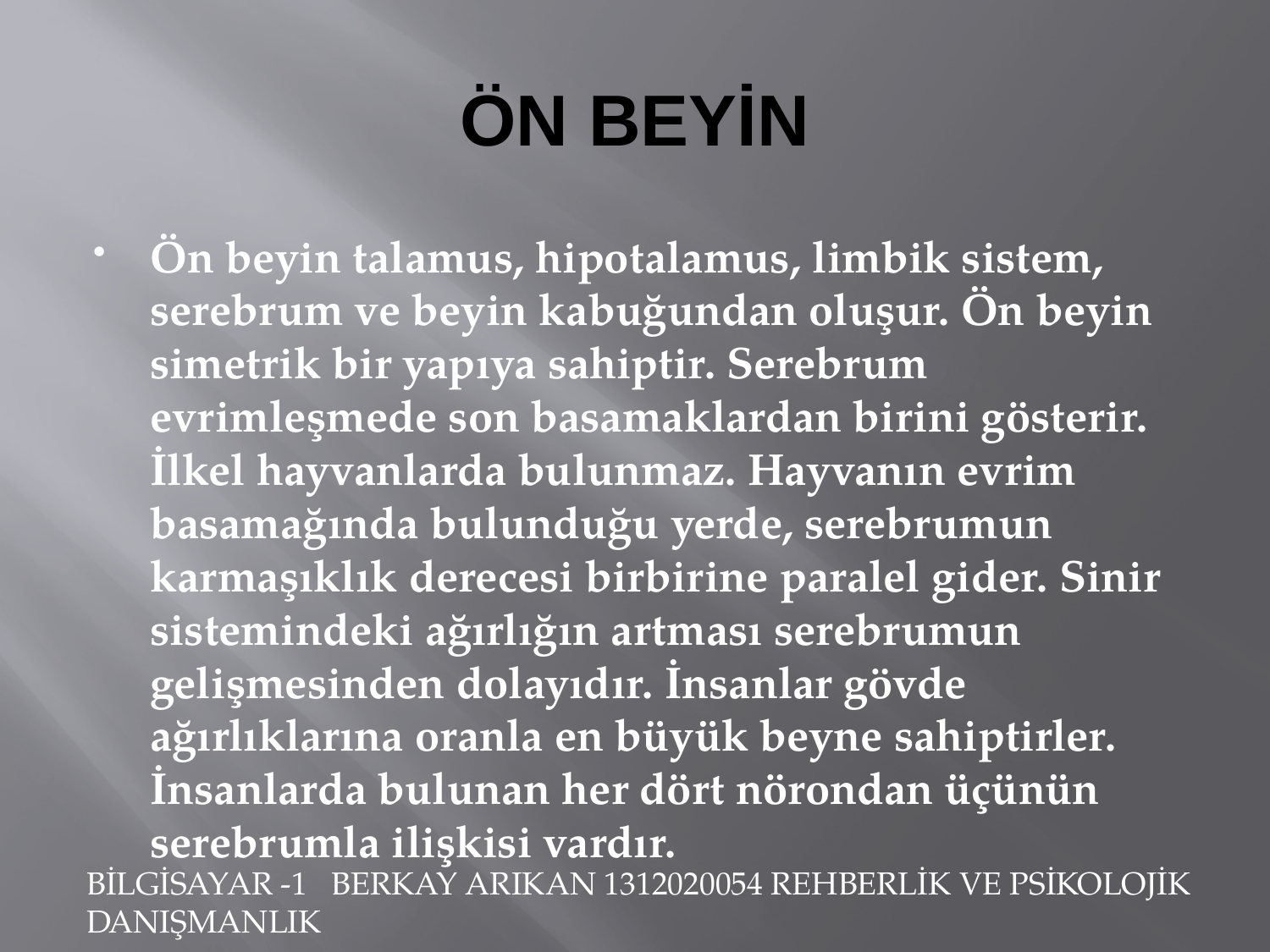

# ÖN BEYİN
Ön beyin talamus, hipotalamus, limbik sistem, serebrum ve beyin kabuğundan oluşur. Ön beyin simetrik bir yapıya sahiptir. Serebrum evrimleşmede son basamaklardan birini gösterir. İlkel hayvanlarda bulunmaz. Hayvanın evrim basamağında bulunduğu yerde, serebrumun karmaşıklık derecesi birbirine paralel gider. Sinir sistemindeki ağırlığın artması serebrumun gelişmesinden dolayıdır. İnsanlar gövde ağırlıklarına oranla en büyük beyne sahiptirler. İnsanlarda bulunan her dört nörondan üçünün serebrumla ilişkisi vardır.